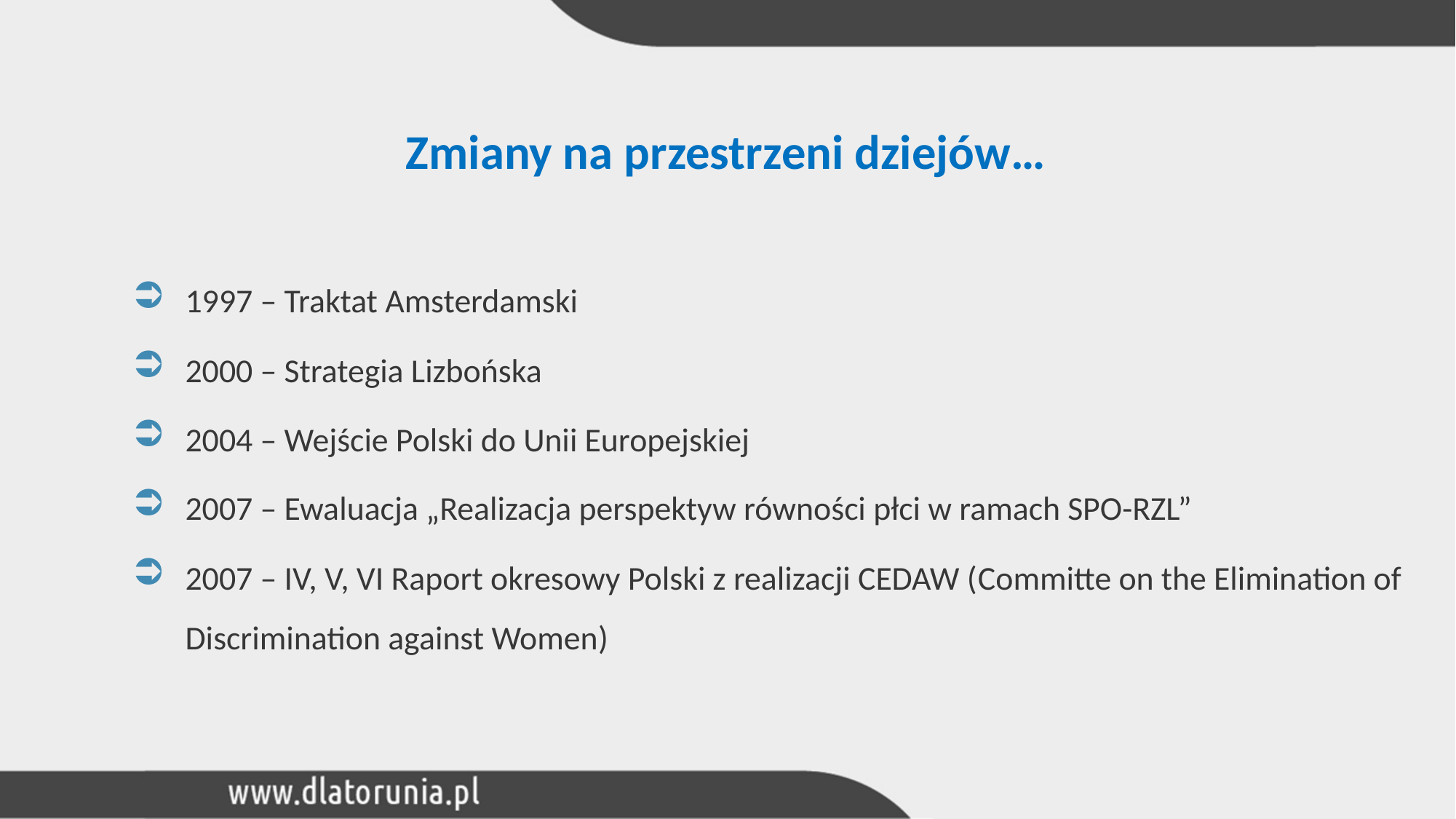

# Zmiany na przestrzeni dziejów…
1997 – Traktat Amsterdamski
2000 – Strategia Lizbońska
2004 – Wejście Polski do Unii Europejskiej
2007 – Ewaluacja „Realizacja perspektyw równości płci w ramach SPO-RZL”
2007 – IV, V, VI Raport okresowy Polski z realizacji CEDAW (Committe on the Elimination of Discrimination against Women)